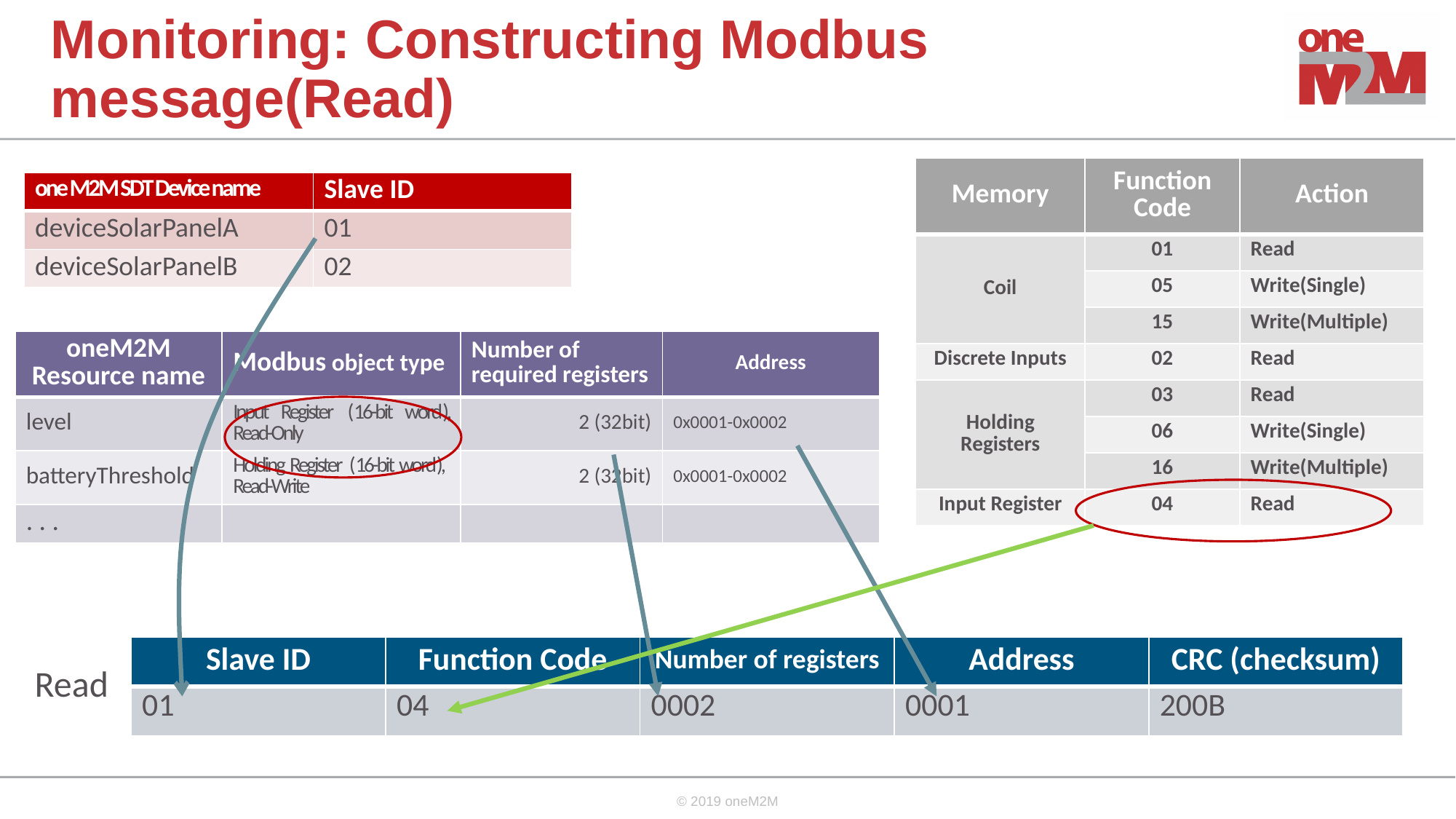

# Monitoring: Constructing Modbus message(Read)
| Memory | Function Code | Action |
| --- | --- | --- |
| Coil | 01 | Read |
|  | 05 | Write(Single) |
|  | 15 | Write(Multiple) |
| Discrete Inputs | 02 | Read |
| Holding Registers | 03 | Read |
|  | 06 | Write(Single) |
|  | 16 | Write(Multiple) |
| Input Register | 04 | Read |
| one M2M SDT Device name | Slave ID |
| --- | --- |
| deviceSolarPanelA | 01 |
| deviceSolarPanelB | 02 |

| oneM2M Resource name | Modbus object type | Number of required registers | Address |
| --- | --- | --- | --- |
| level | Input Register (16-bit word), Read-Only | 2 (32bit) | 0x0001-0x0002 |
| batteryThreshold | Holding Register (16-bit word), Read-Write | 2 (32bit) | 0x0001-0x0002 |
| . . . |  |  |  |

| Slave ID | Function Code | Number of registers | Address | CRC (checksum) |
| --- | --- | --- | --- | --- |
| 01 | 04 | 0002 | 0001 | 200B |
Read